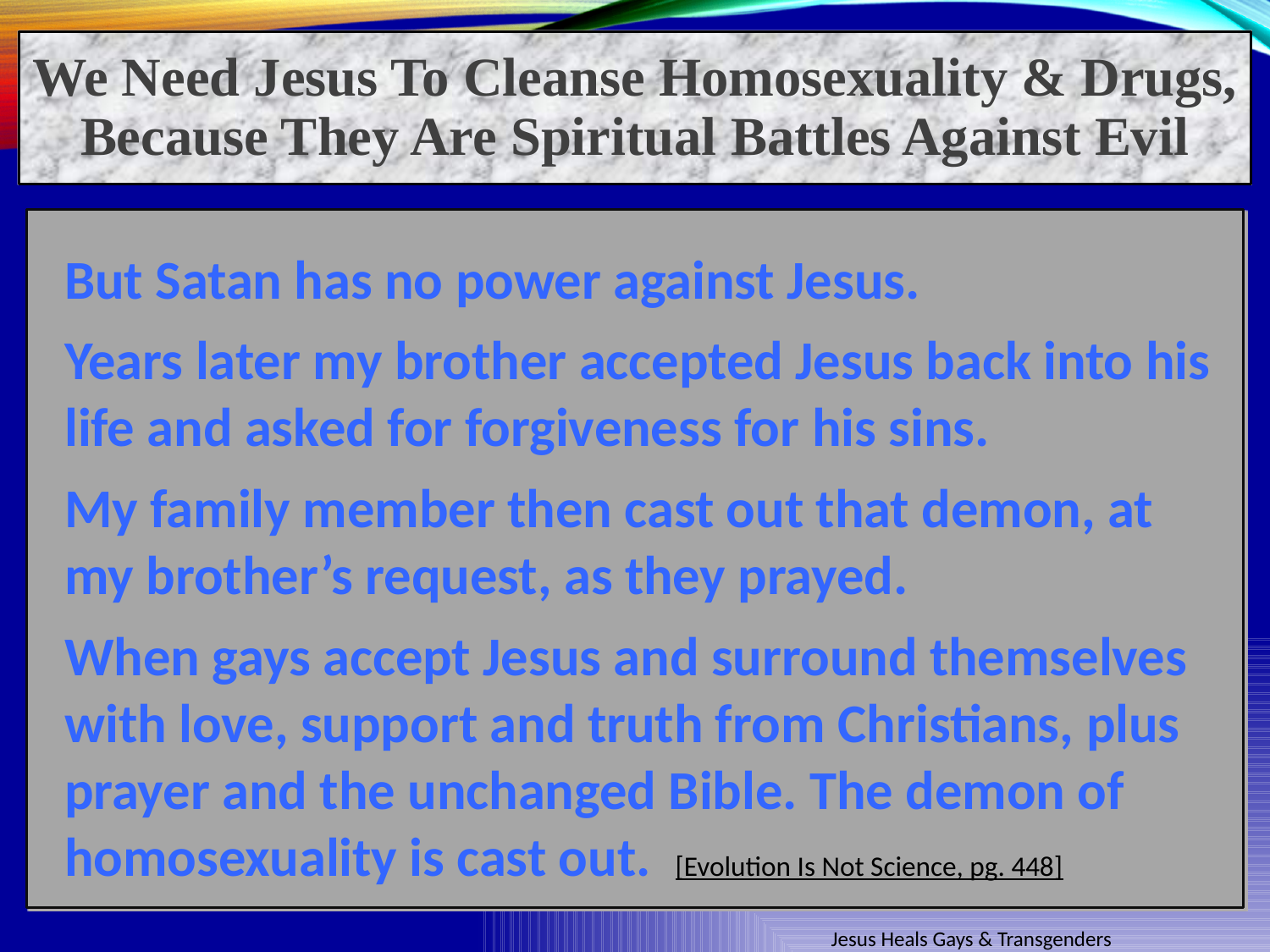

We Need Jesus To Cleanse Homosexuality & Drugs, Because They Are Spiritual Battles Against Evil
But Satan has no power against Jesus.
Years later my brother accepted Jesus back into his life and asked for forgiveness for his sins.
My family member then cast out that demon, at my brother’s request, as they prayed.
When gays accept Jesus and surround themselves with love, support and truth from Christians, plus prayer and the unchanged Bible. The demon of homosexuality is cast out.  [Evolution Is Not Science, pg. 448]
Jesus Heals Gays & Transgenders